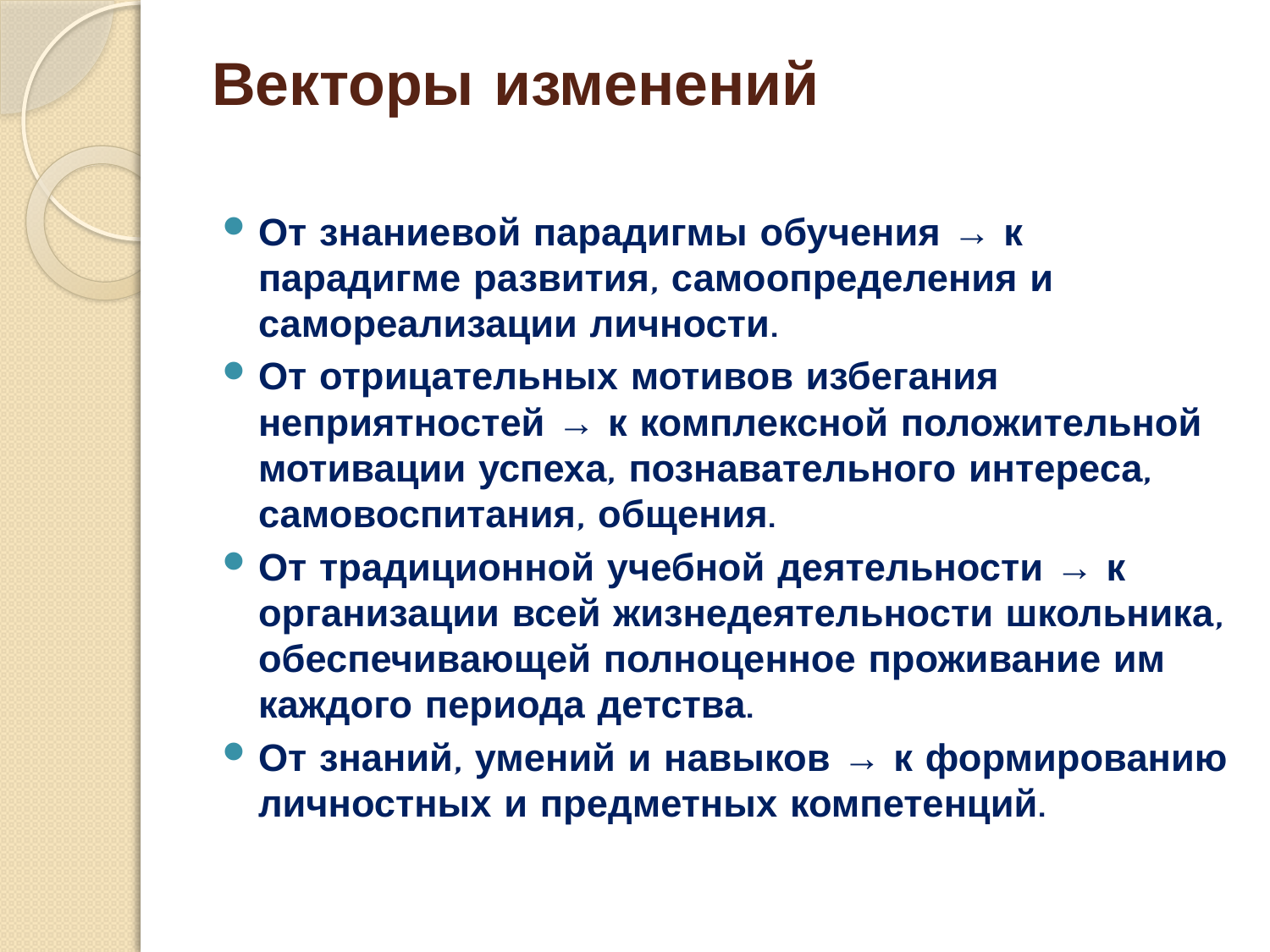

# Векторы изменений
От знаниевой парадигмы обучения → к парадигме развития, самоопределения и самореализации личности.
От отрицательных мотивов избегания неприятностей → к комплексной положительной мотивации успеха, познавательного интереса, самовоспитания, общения.
От традиционной учебной деятельности → к организации всей жизнедеятельности школьника, обеспечивающей полноценное проживание им каждого периода детства.
От знаний, умений и навыков → к формированию личностных и предметных компетенций.